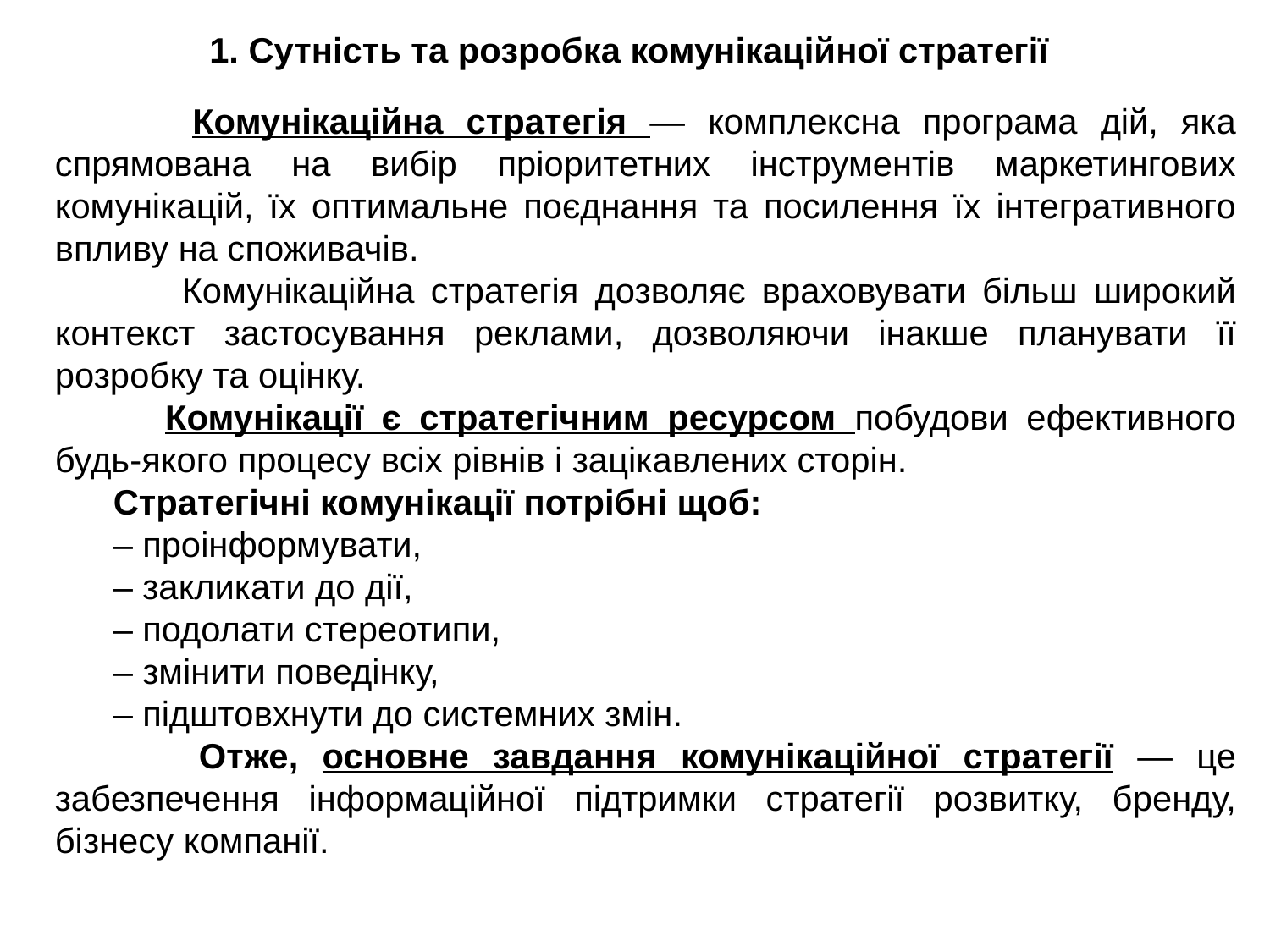

1. Сутність та розробка комунікаційної стратегії

      Комунікаційна стратегія — комплексна програма дій, яка спрямована на вибір пріоритетних інструментів маркетингових комунікацій, їх оптимальне поєднання та посилення їх інтегративного впливу на споживачів.
	Комунікаційна стратегія дозволяє враховувати більш широкий контекст застосування реклами, дозволяючи інакше планувати її розробку та оцінку.
      Комунікації є стратегічним ресурсом побудови ефективного будь-якого процесу всіх рівнів і зацікавлених сторін.
      Стратегічні комунікації потрібні щоб:
      – проінформувати,
      – закликати до дії,
      – подолати стереотипи,
      – змінити поведінку,
      – підштовхнути до системних змін.
      Отже, основне завдання комунікаційної стратегії — це забезпечення інформаційної підтримки стратегії розвитку, бренду, бізнесу компанії.